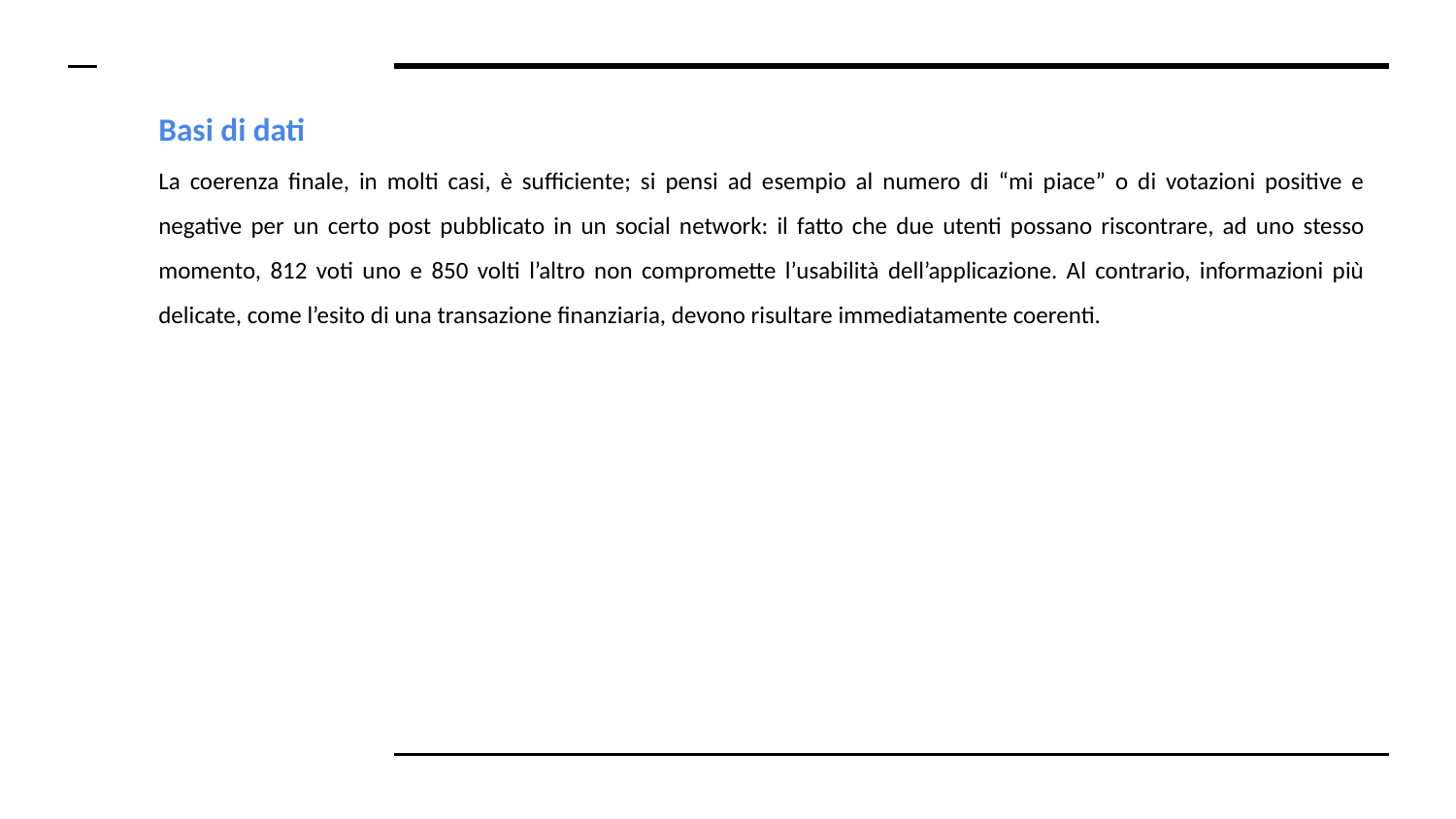

# Basi di dati
La coerenza finale, in molti casi, è sufficiente; si pensi ad esempio al numero di “mi piace” o di votazioni positive e negative per un certo post pubblicato in un social network: il fatto che due utenti possano riscontrare, ad uno stesso momento, 812 voti uno e 850 volti l’altro non compromette l’usabilità dell’applicazione. Al contrario, informazioni più delicate, come l’esito di una transazione finanziaria, devono risultare immediatamente coerenti.